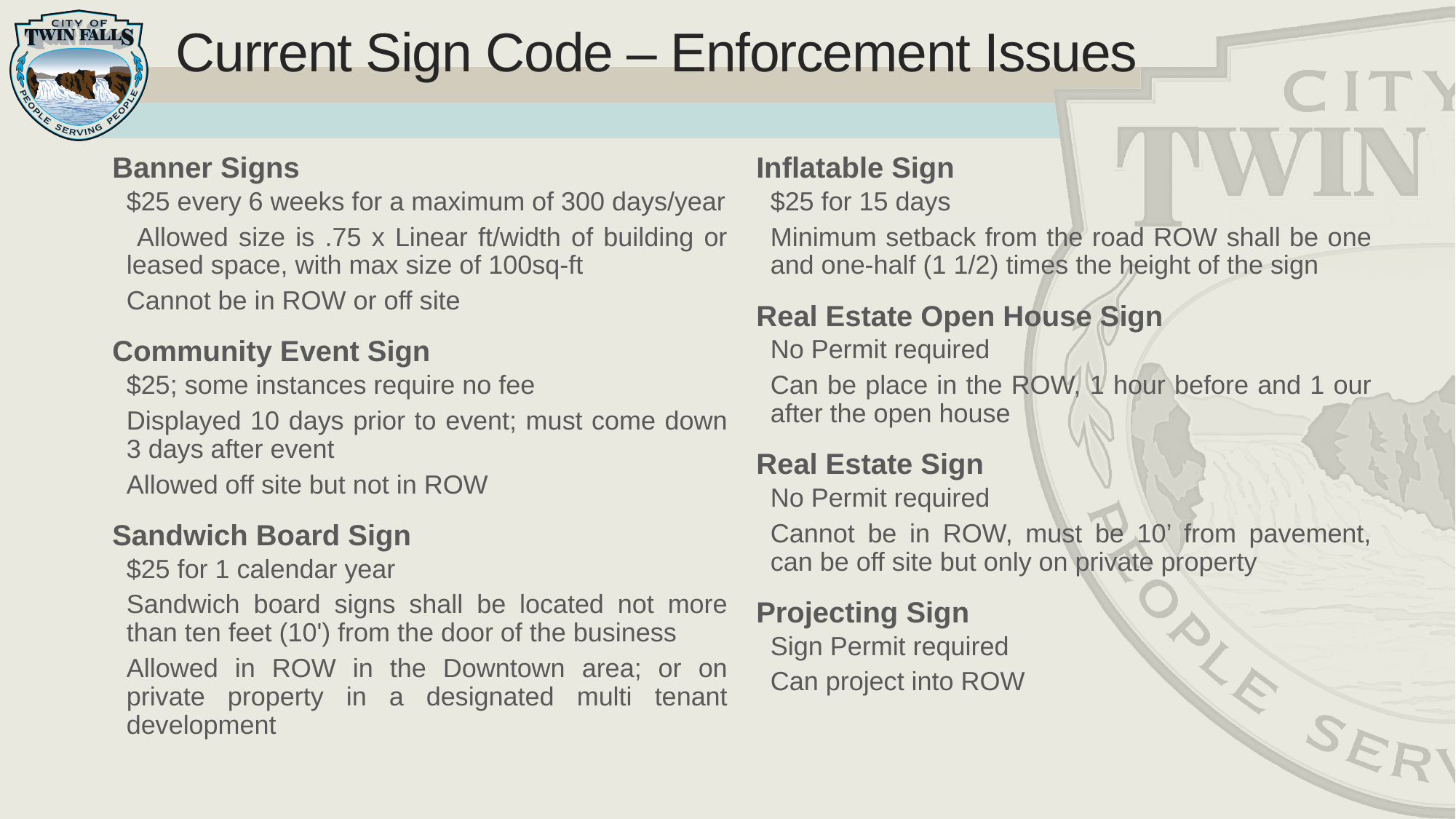

# Current Sign Code – Enforcement Issues
Banner Signs
$25 every 6 weeks for a maximum of 300 days/year
 Allowed size is .75 x Linear ft/width of building or leased space, with max size of 100sq-ft
Cannot be in ROW or off site
Community Event Sign
$25; some instances require no fee
Displayed 10 days prior to event; must come down 3 days after event
Allowed off site but not in ROW
Sandwich Board Sign
$25 for 1 calendar year
Sandwich board signs shall be located not more than ten feet (10') from the door of the business
Allowed in ROW in the Downtown area; or on private property in a designated multi tenant development

Inflatable Sign
$25 for 15 days
Minimum setback from the road ROW shall be one and one-half (1 1/2) times the height of the sign
Real Estate Open House Sign
No Permit required
Can be place in the ROW, 1 hour before and 1 our after the open house
Real Estate Sign
No Permit required
Cannot be in ROW, must be 10’ from pavement, can be off site but only on private property
Projecting Sign
Sign Permit required
Can project into ROW